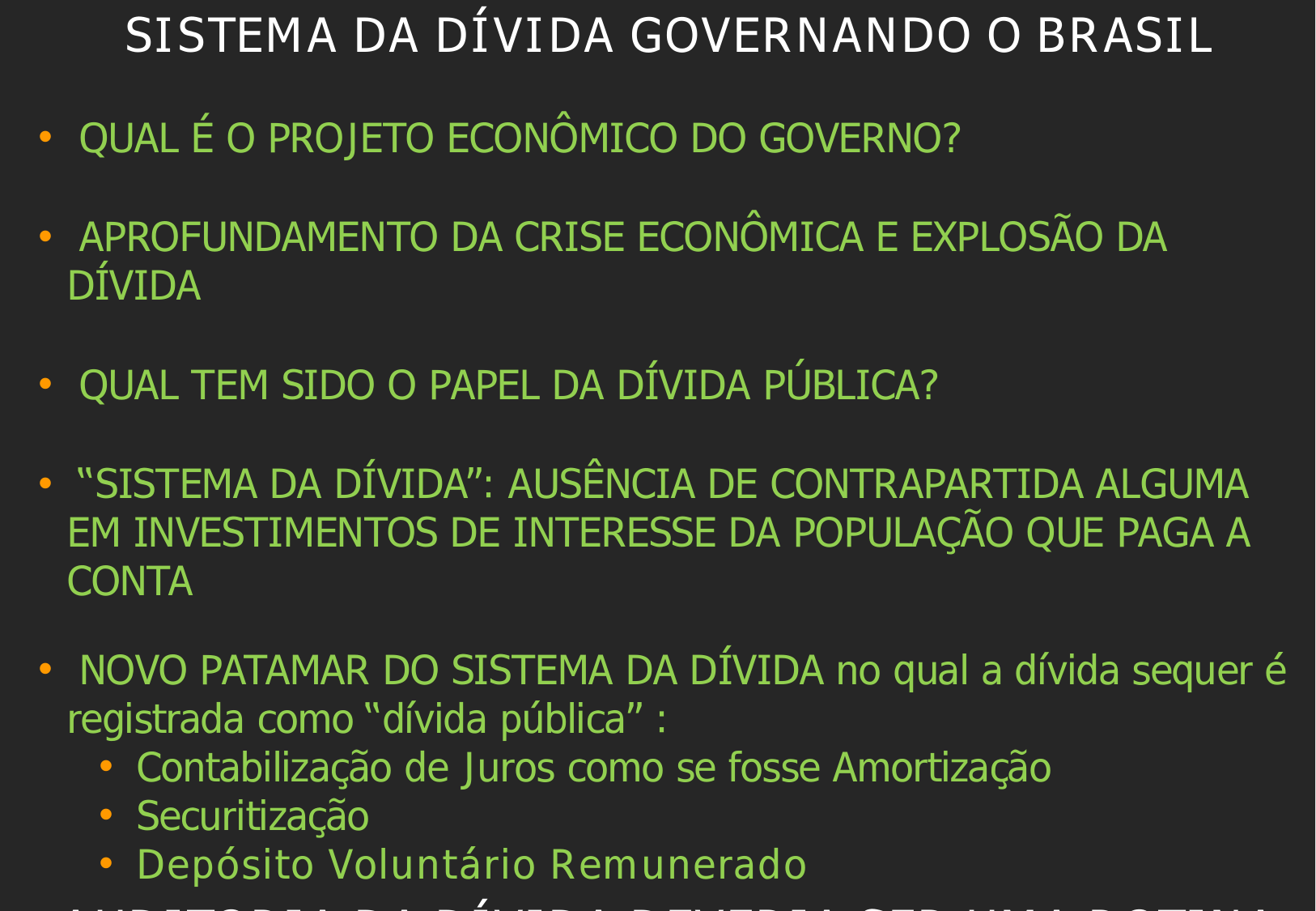

SISTEMA DA DÍVIDA GOVERNANDO O BRASIL
 QUAL É O PROJETO ECONÔMICO DO GOVERNO?
 APROFUNDAMENTO DA CRISE ECONÔMICA E EXPLOSÃO DA DÍVIDA
 QUAL TEM SIDO O PAPEL DA DÍVIDA PÚBLICA?
 “SISTEMA DA DÍVIDA”: AUSÊNCIA DE CONTRAPARTIDA ALGUMA EM INVESTIMENTOS DE INTERESSE DA POPULAÇÃO QUE PAGA A CONTA

 NOVO PATAMAR DO SISTEMA DA DÍVIDA no qual a dívida sequer é registrada como “dívida pública” :
Contabilização de Juros como se fosse Amortização
Securitização
Depósito Voluntário Remunerado
AUDITORIA DA DÍVIDA DEVERIA SER UMA ROTINA